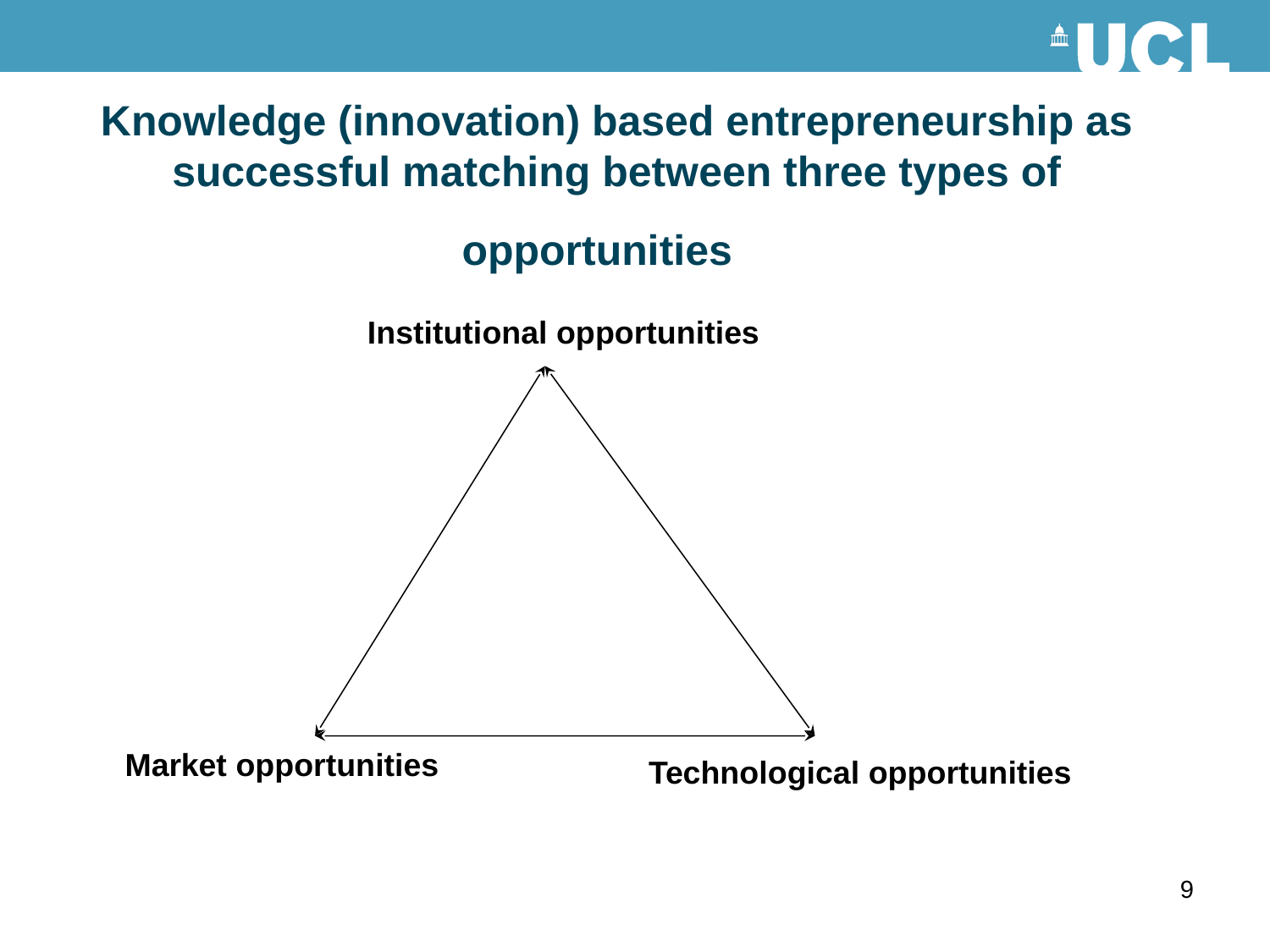

# Knowledge (innovation) based entrepreneurship as successful matching between three types of opportunities
Institutional opportunities

Market opportunities
Technological opportunities
9